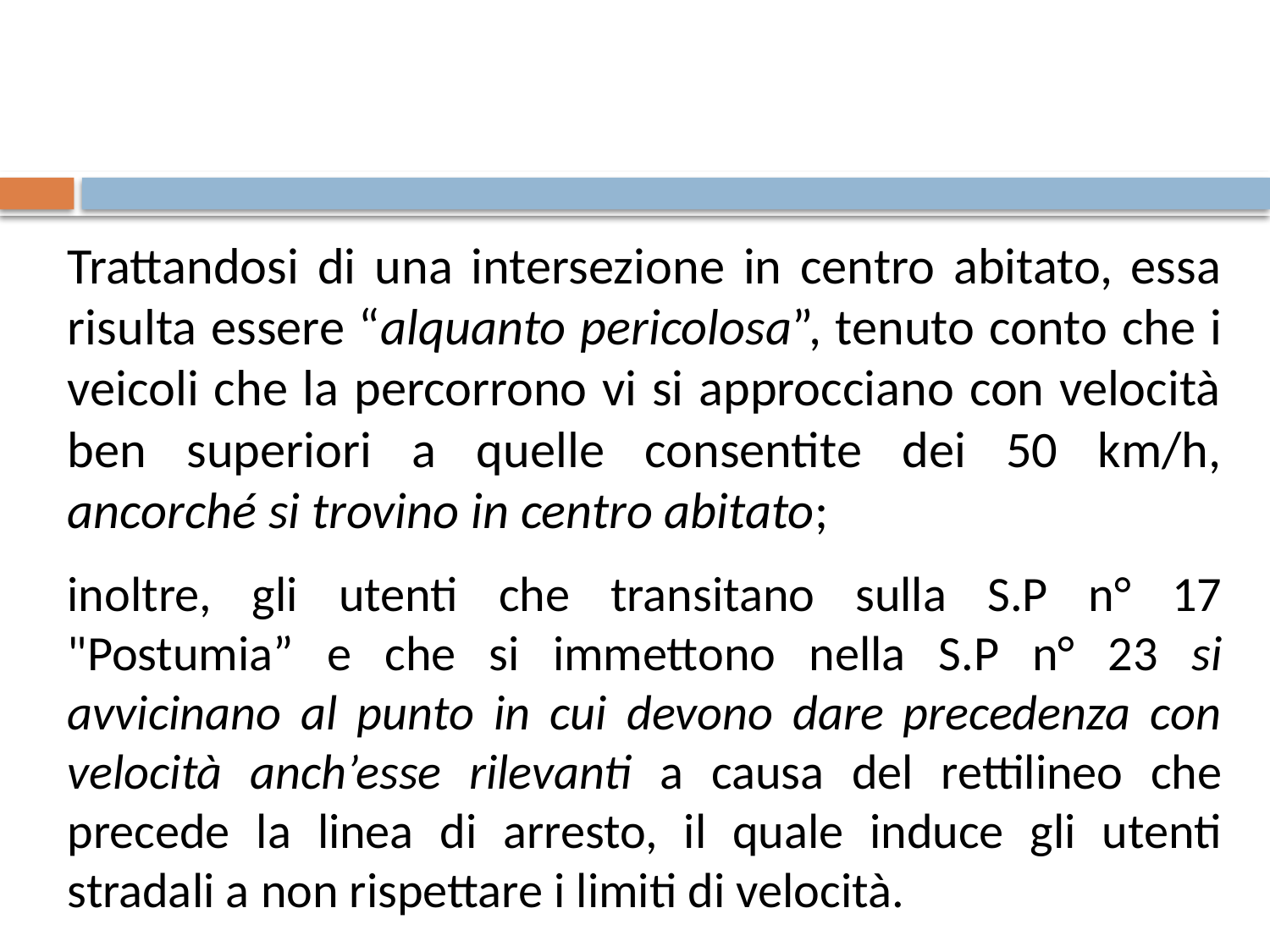

Trattandosi di una intersezione in centro abitato, essa risulta essere “alquanto pericolosa”, tenuto conto che i veicoli che la percorrono vi si approcciano con velocità ben superiori a quelle consentite dei 50 km/h, ancorché si trovino in centro abitato;
inoltre, gli utenti che transitano sulla S.P n° 17 "Postumia” e che si immettono nella S.P n° 23 si avvicinano al punto in cui devono dare precedenza con velocità anch’esse rilevanti a causa del rettilineo che precede la linea di arresto, il quale induce gli utenti stradali a non rispettare i limiti di velocità.